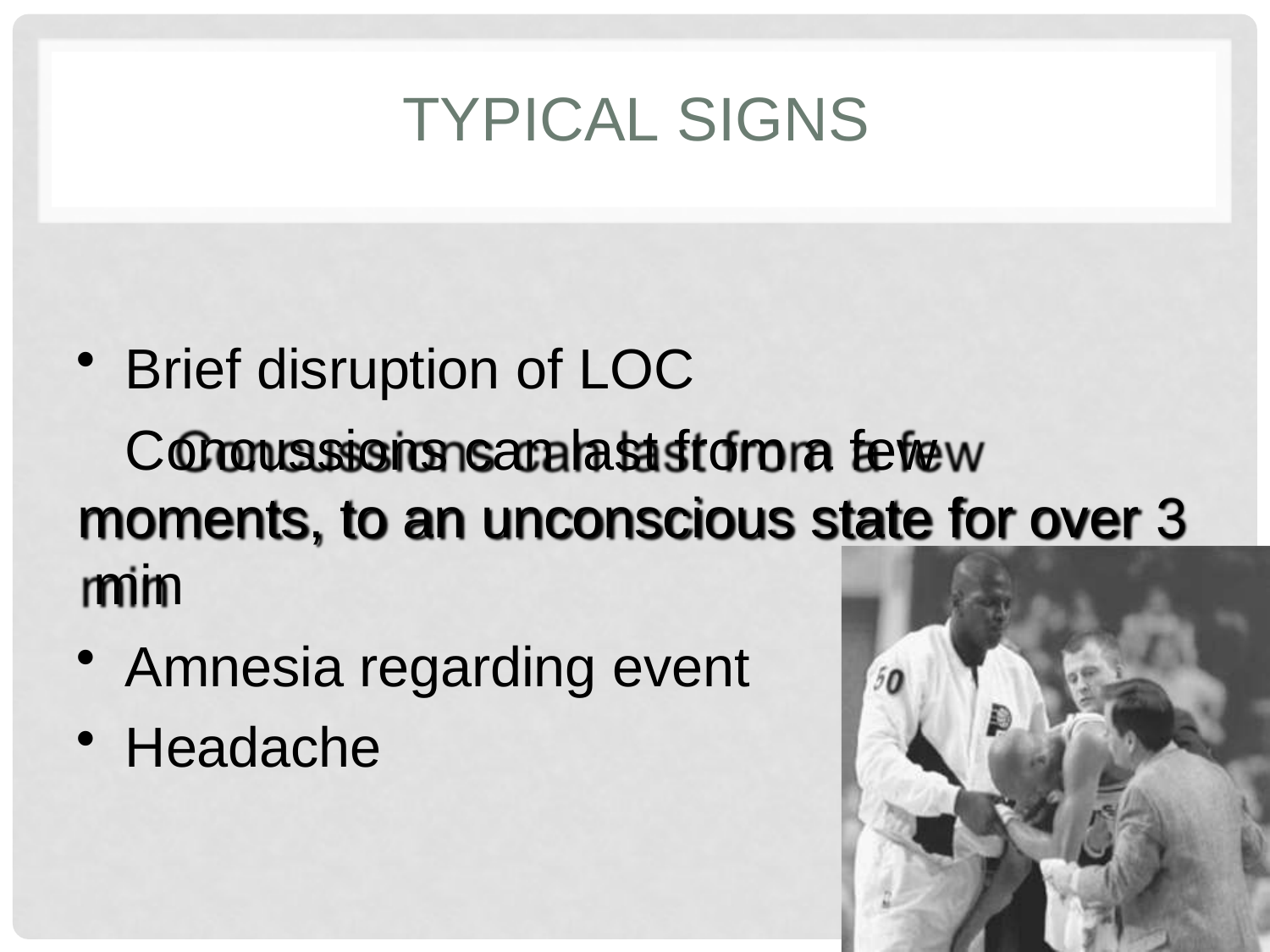

# TYPICAL SIGNS
Brief disruption of LOC  Concussions can last from a few
moments, to an unconscious state for over 3  min
Amnesia regarding event
Headache